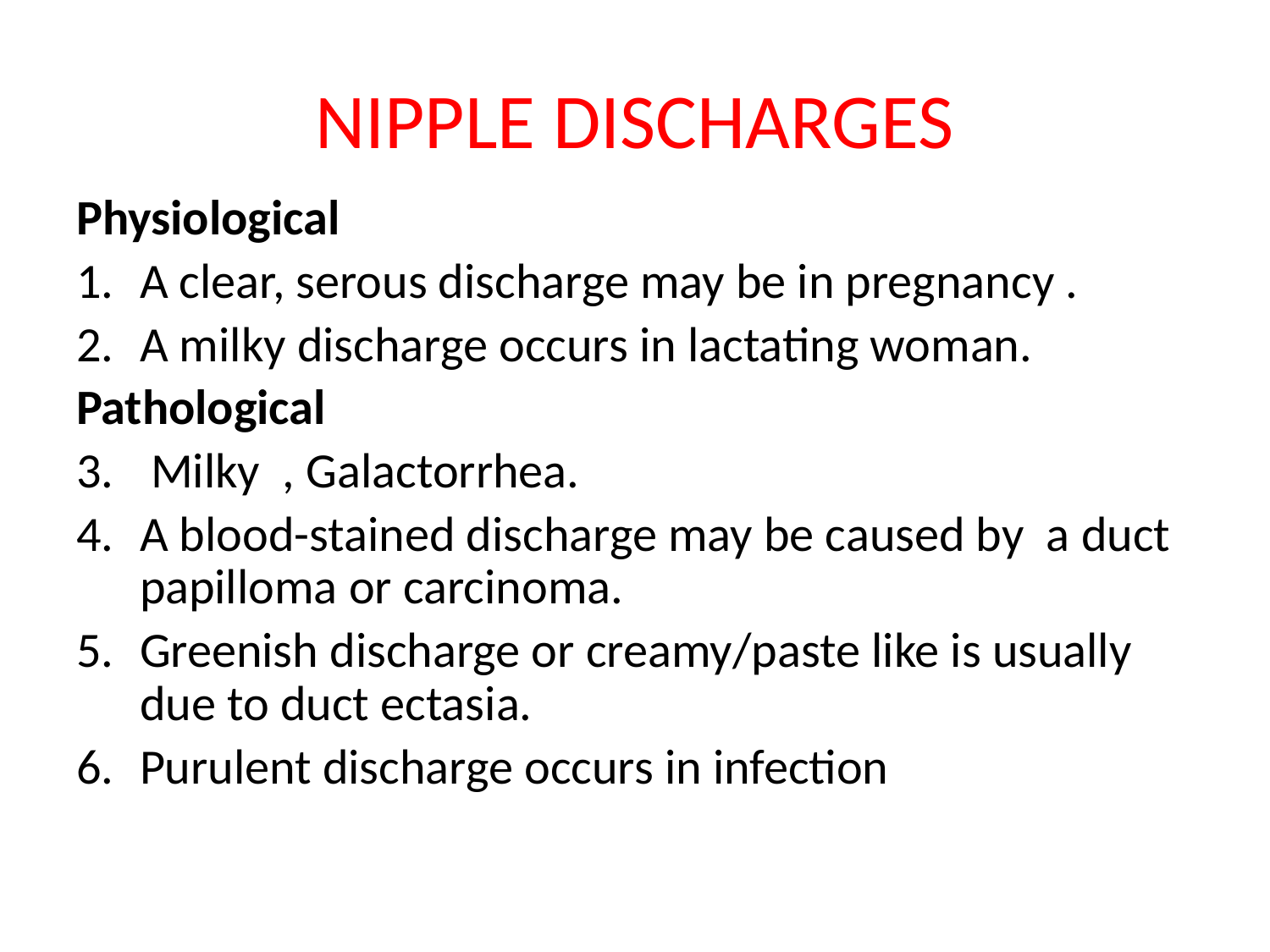

# NIPPLE DISCHARGES
Physiological
A clear, serous discharge may be in pregnancy .
A milky discharge occurs in lactating woman.
Pathological
 Milky  , Galactorrhea.
A blood-stained discharge may be caused by  a duct papilloma or carcinoma.
Greenish discharge or creamy/paste like is usually due to duct ectasia.
Purulent discharge occurs in infection